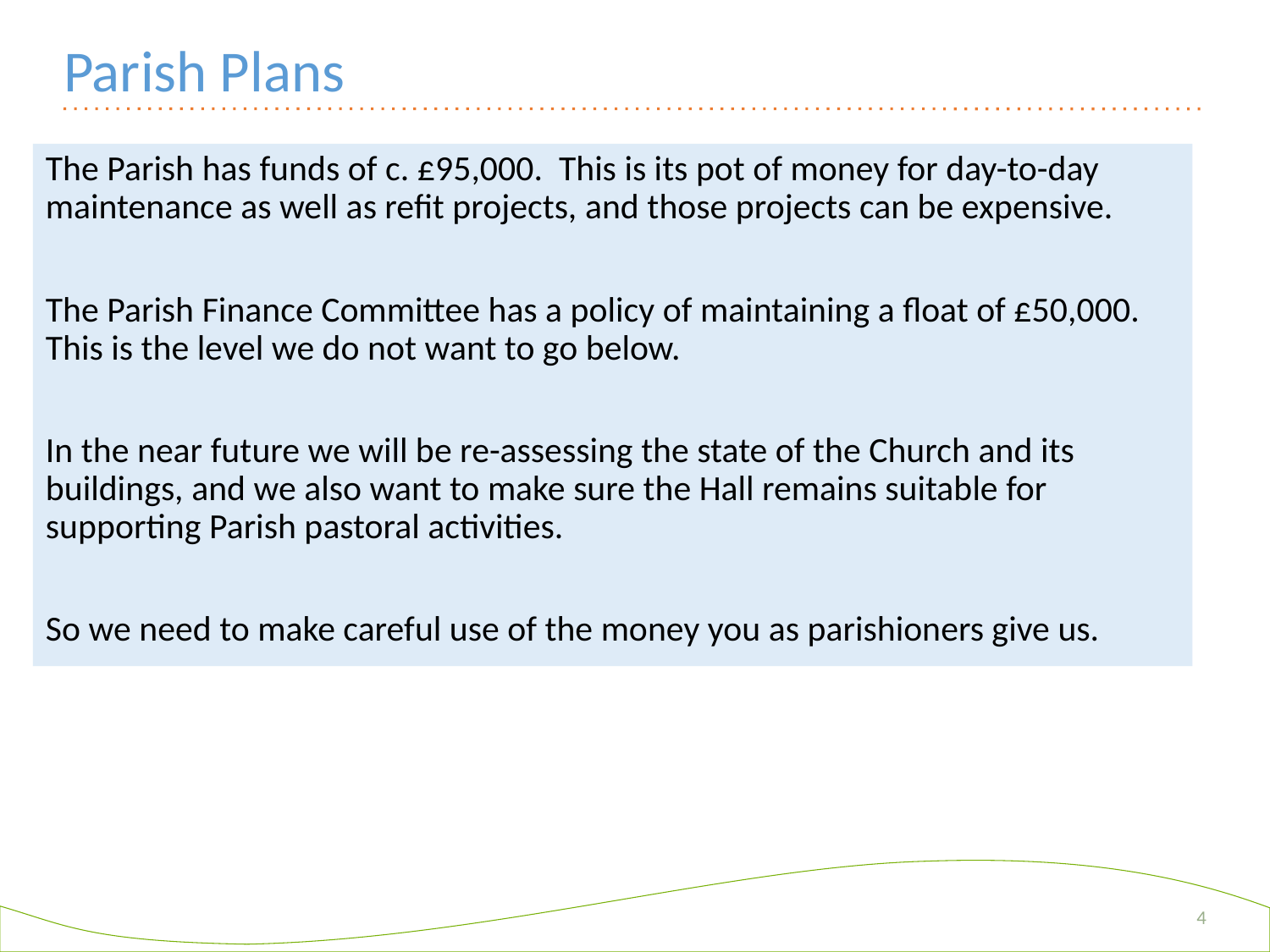

# Parish Plans
The Parish has funds of c. £95,000.  This is its pot of money for day-to-day maintenance as well as refit projects, and those projects can be expensive.

The Parish Finance Committee has a policy of maintaining a float of £50,000.  This is the level we do not want to go below.

In the near future we will be re-assessing the state of the Church and its buildings, and we also want to make sure the Hall remains suitable for supporting Parish pastoral activities.

So we need to make careful use of the money you as parishioners give us.
4